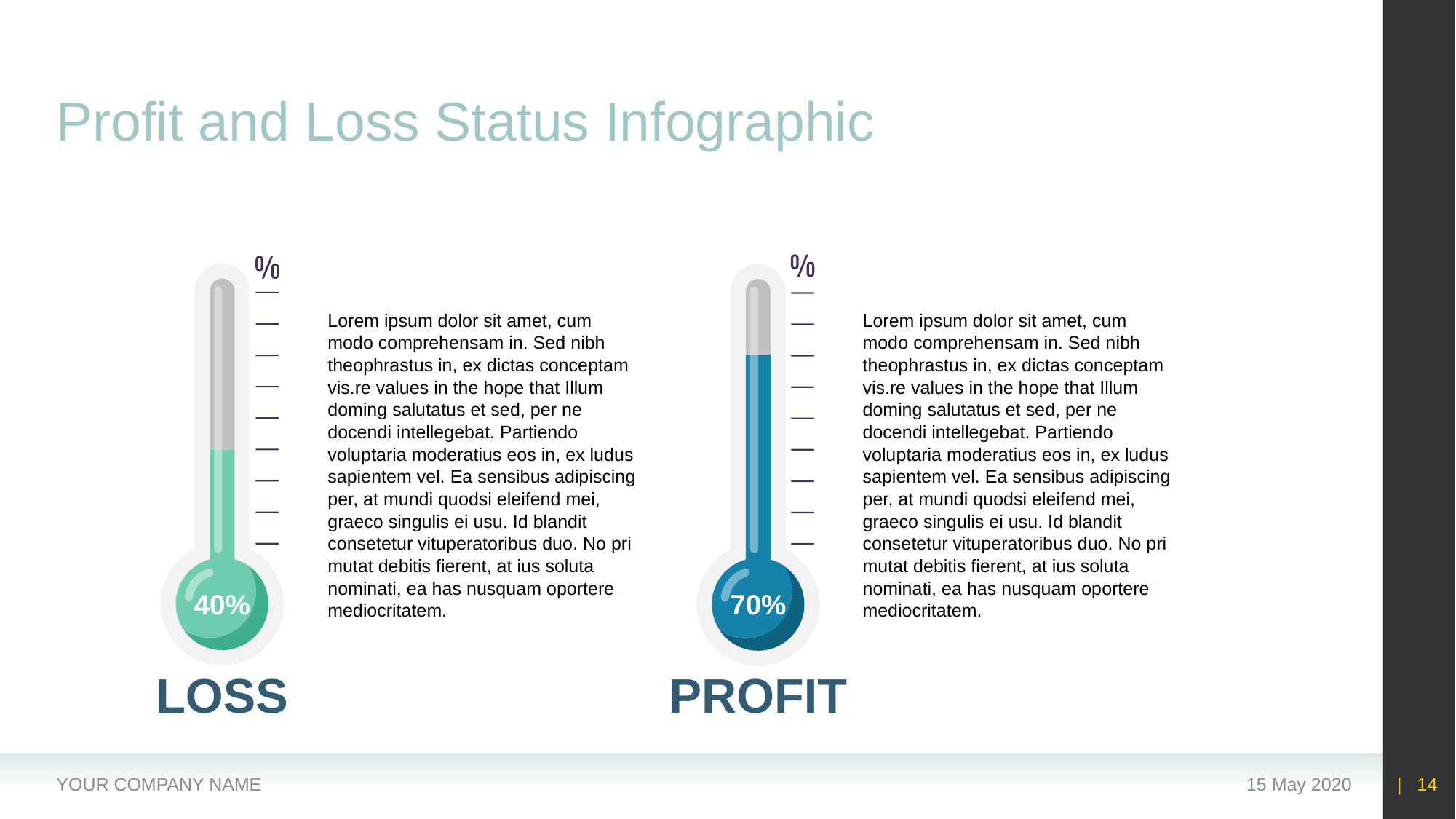

# Profit and Loss Status Infographic

Lorem ipsum dolor sit amet, cum modo comprehensam in. Sed nibh theophrastus in, ex dictas conceptam vis.re values in the hope that Illum doming salutatus et sed, per ne docendi intellegebat. Partiendo voluptaria moderatius eos in, ex ludus sapientem vel. Ea sensibus adipiscing per, at mundi quodsi eleifend mei, graeco singulis ei usu. Id blandit consetetur vituperatoribus duo. No pri mutat debitis fierent, at ius soluta nominati, ea has nusquam oportere mediocritatem.
Lorem ipsum dolor sit amet, cum modo comprehensam in. Sed nibh theophrastus in, ex dictas conceptam vis.re values in the hope that Illum doming salutatus et sed, per ne docendi intellegebat. Partiendo voluptaria moderatius eos in, ex ludus sapientem vel. Ea sensibus adipiscing per, at mundi quodsi eleifend mei, graeco singulis ei usu. Id blandit consetetur vituperatoribus duo. No pri mutat debitis fierent, at ius soluta nominati, ea has nusquam oportere mediocritatem.
40%
70%
LOSS
PROFIT
YOUR COMPANY NAME
15 May 2020
|   14